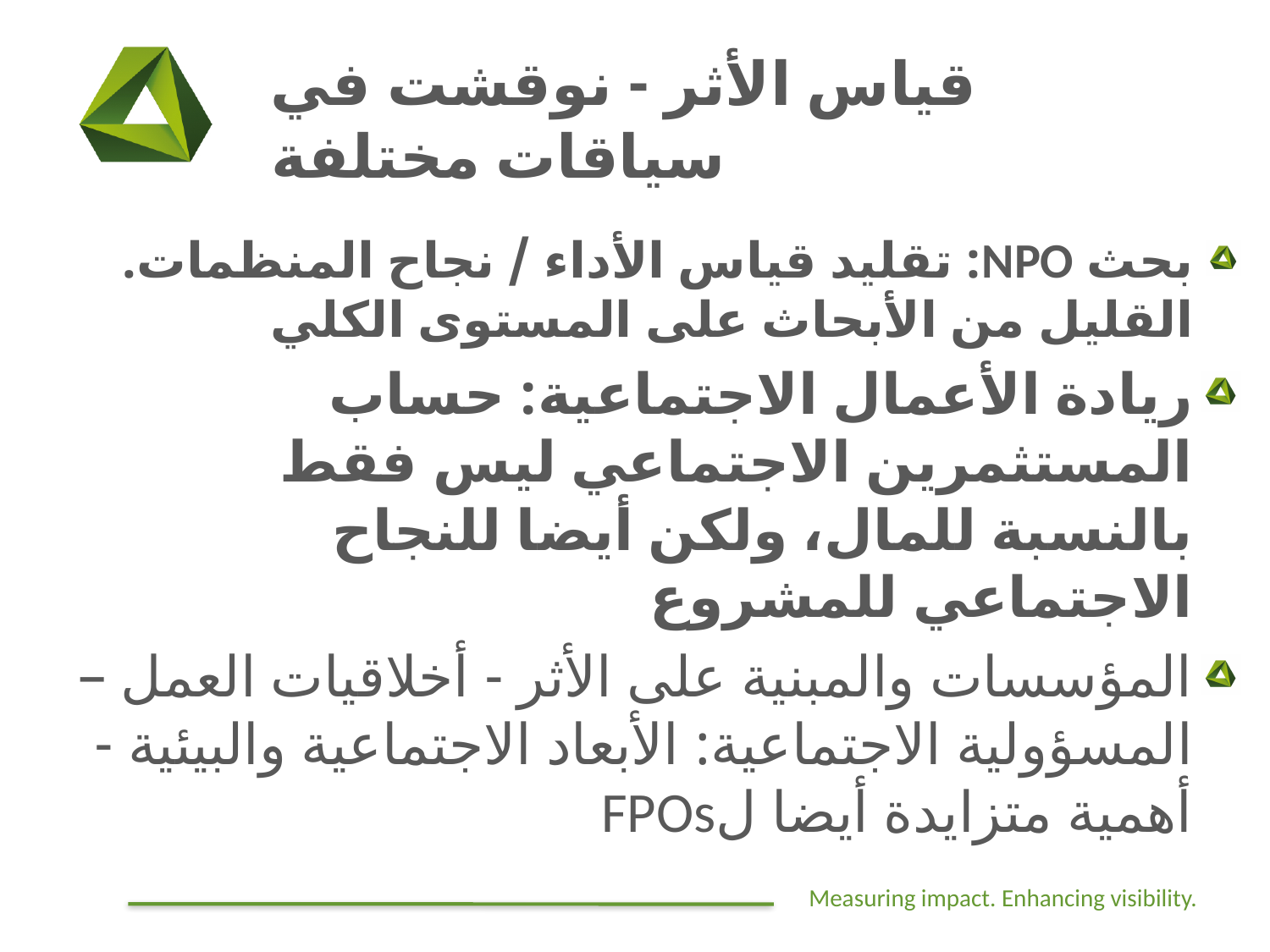

# قياس الأثر - نوقشت في سياقات مختلفة
بحث NPO: تقليد قياس الأداء / نجاح المنظمات. القليل من الأبحاث على المستوى الكلي
ريادة الأعمال الاجتماعية: حساب المستثمرين الاجتماعي ليس فقط بالنسبة للمال، ولكن أيضا للنجاح الاجتماعي للمشروع
المؤسسات والمبنية على الأثر - أخلاقيات العمل – المسؤولية الاجتماعية: الأبعاد الاجتماعية والبيئية - أهمية متزايدة أيضا لFPOs